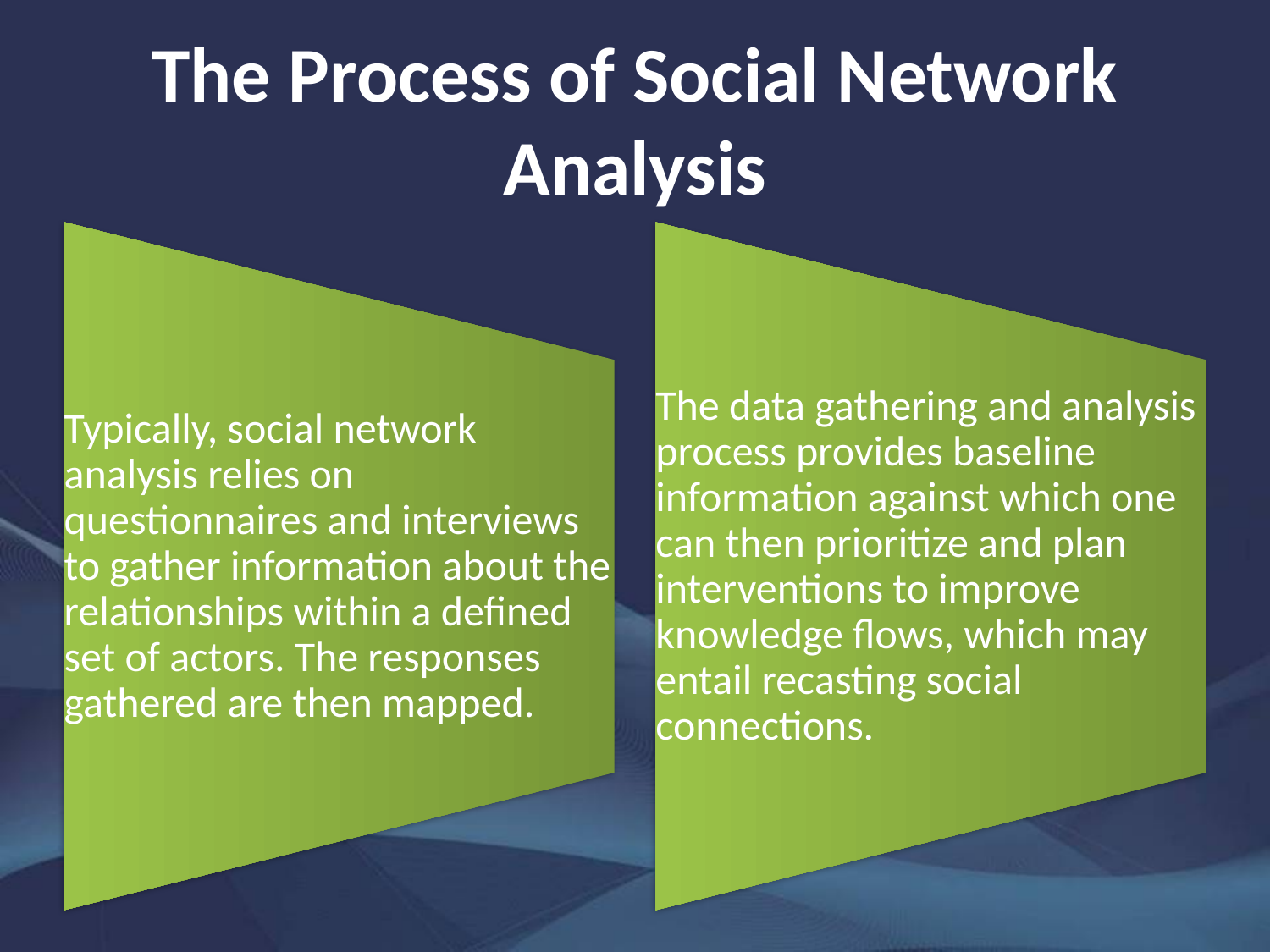

# The Process of Social Network Analysis
Typically, social network analysis relies on questionnaires and interviews to gather information about the relationships within a defined set of actors. The responses gathered are then mapped.
The data gathering and analysis process provides baseline information against which one can then prioritize and plan interventions to improve knowledge flows, which may entail recasting social connections.